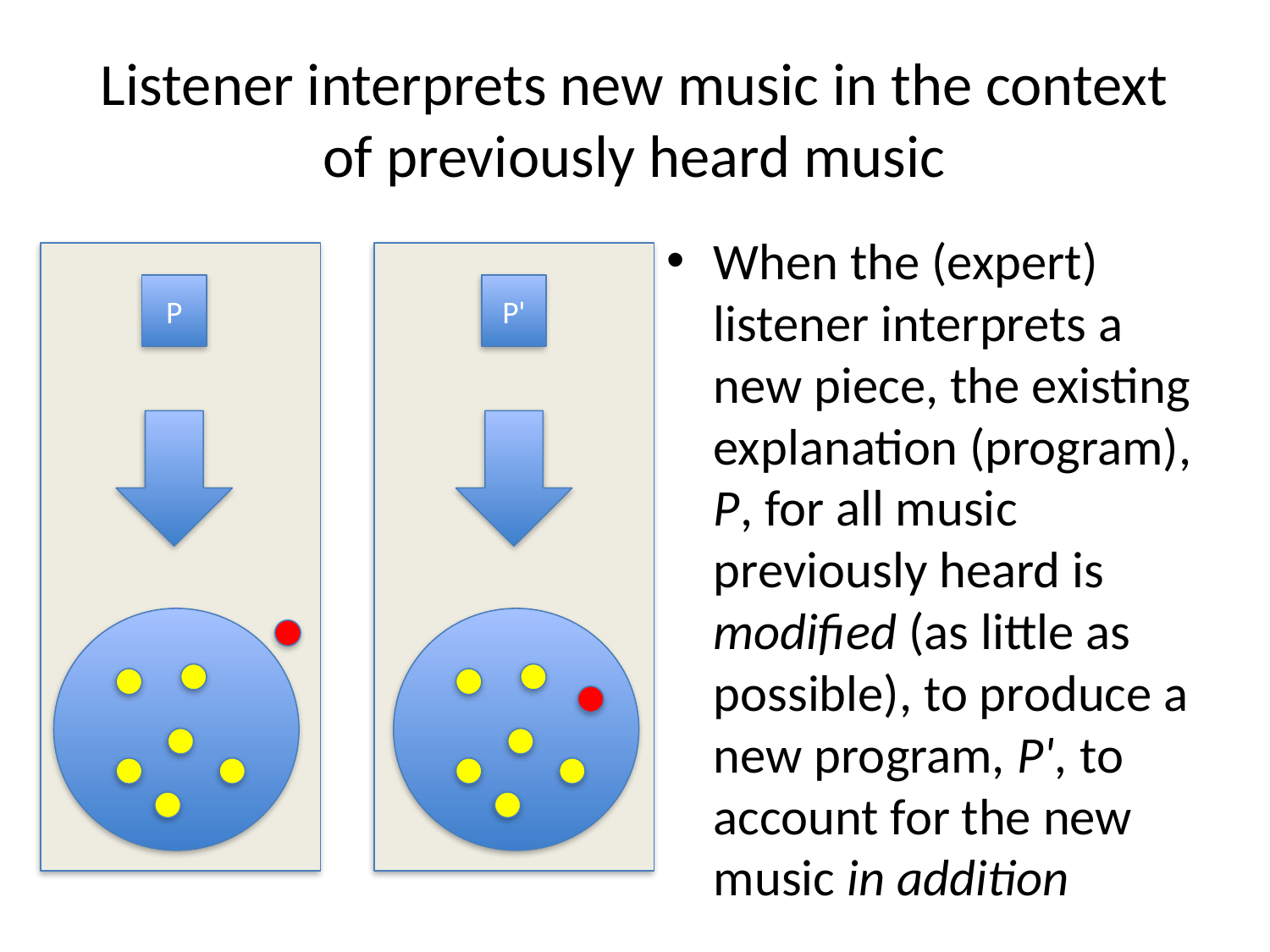

# Listener interprets new music in the context of previously heard music
When the (expert) listener interprets a new piece, the existing explanation (program), P, for all music previously heard is modified (as little as possible), to produce a new program, P', to account for the new music in addition

P
P'